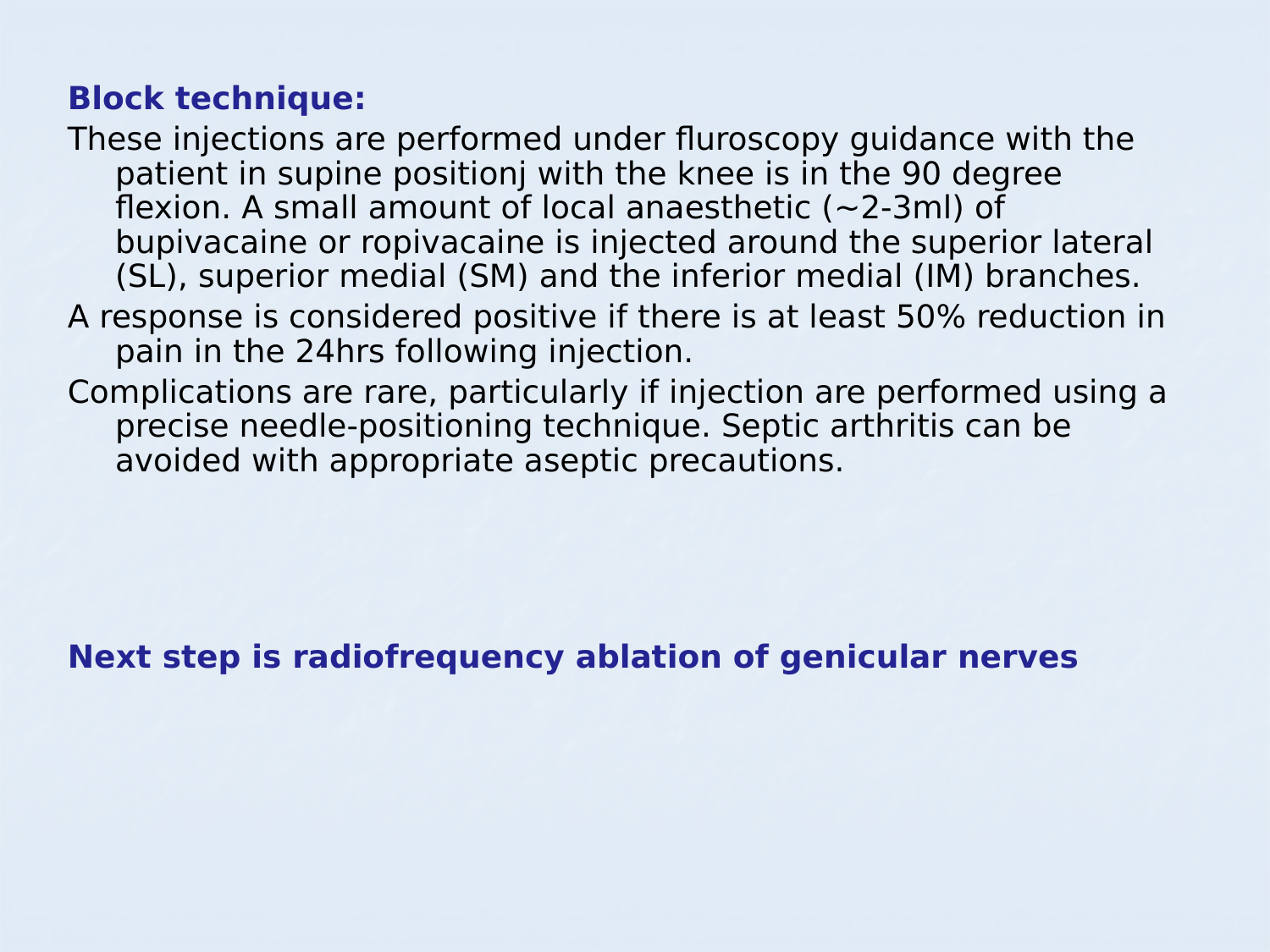

Block technique:
These injections are performed under fluroscopy guidance with the patient in supine positionj with the knee is in the 90 degree flexion. A small amount of local anaesthetic (~2-3ml) of bupivacaine or ropivacaine is injected around the superior lateral (SL), superior medial (SM) and the inferior medial (IM) branches.
A response is considered positive if there is at least 50% reduction in pain in the 24hrs following injection.
Complications are rare, particularly if injection are performed using a precise needle-positioning technique. Septic arthritis can be avoided with appropriate aseptic precautions.

Next step is radiofrequency ablation of genicular nerves